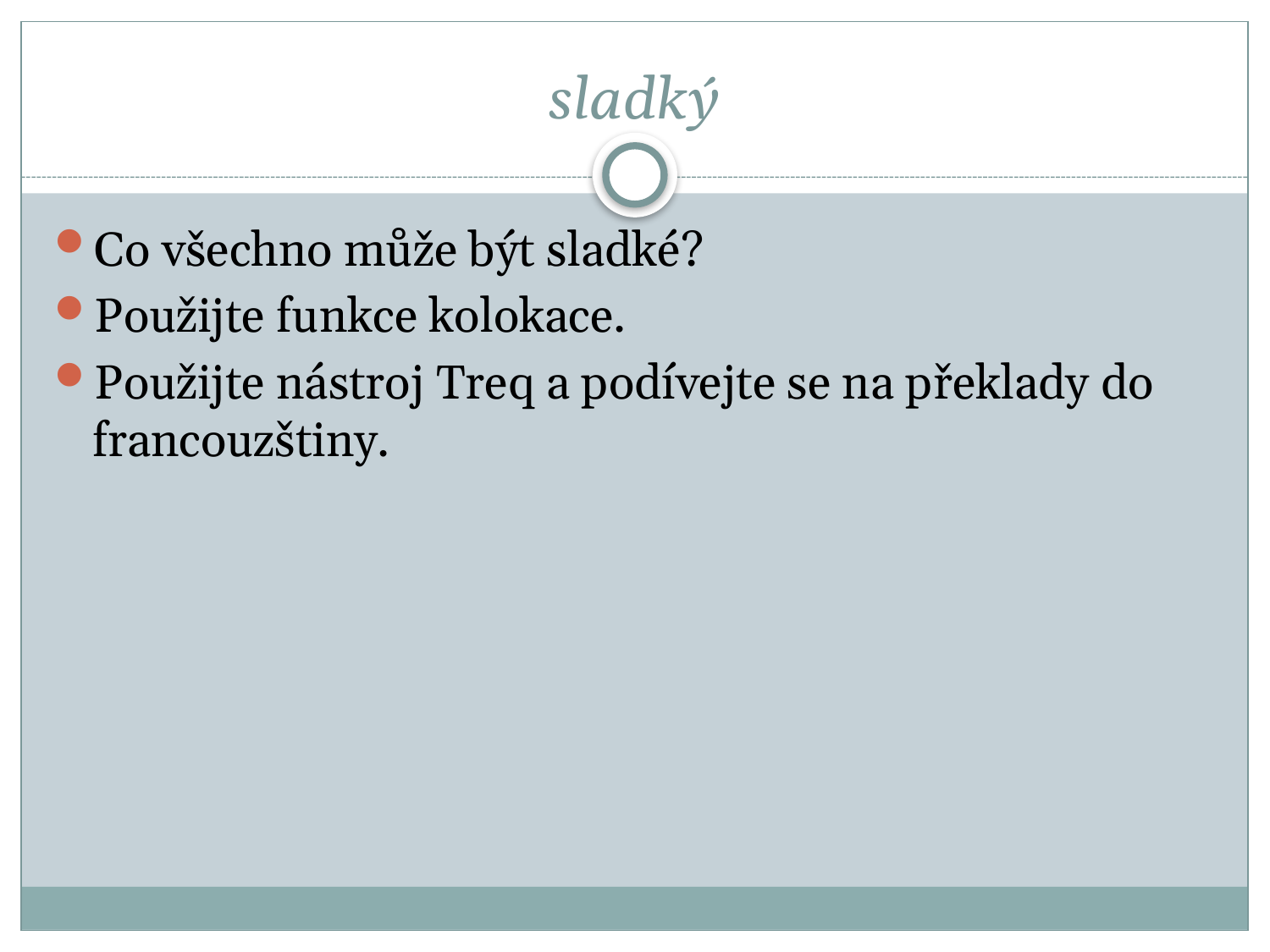

# sladký
Co všechno může být sladké?
Použijte funkce kolokace.
Použijte nástroj Treq a podívejte se na překlady do francouzštiny.